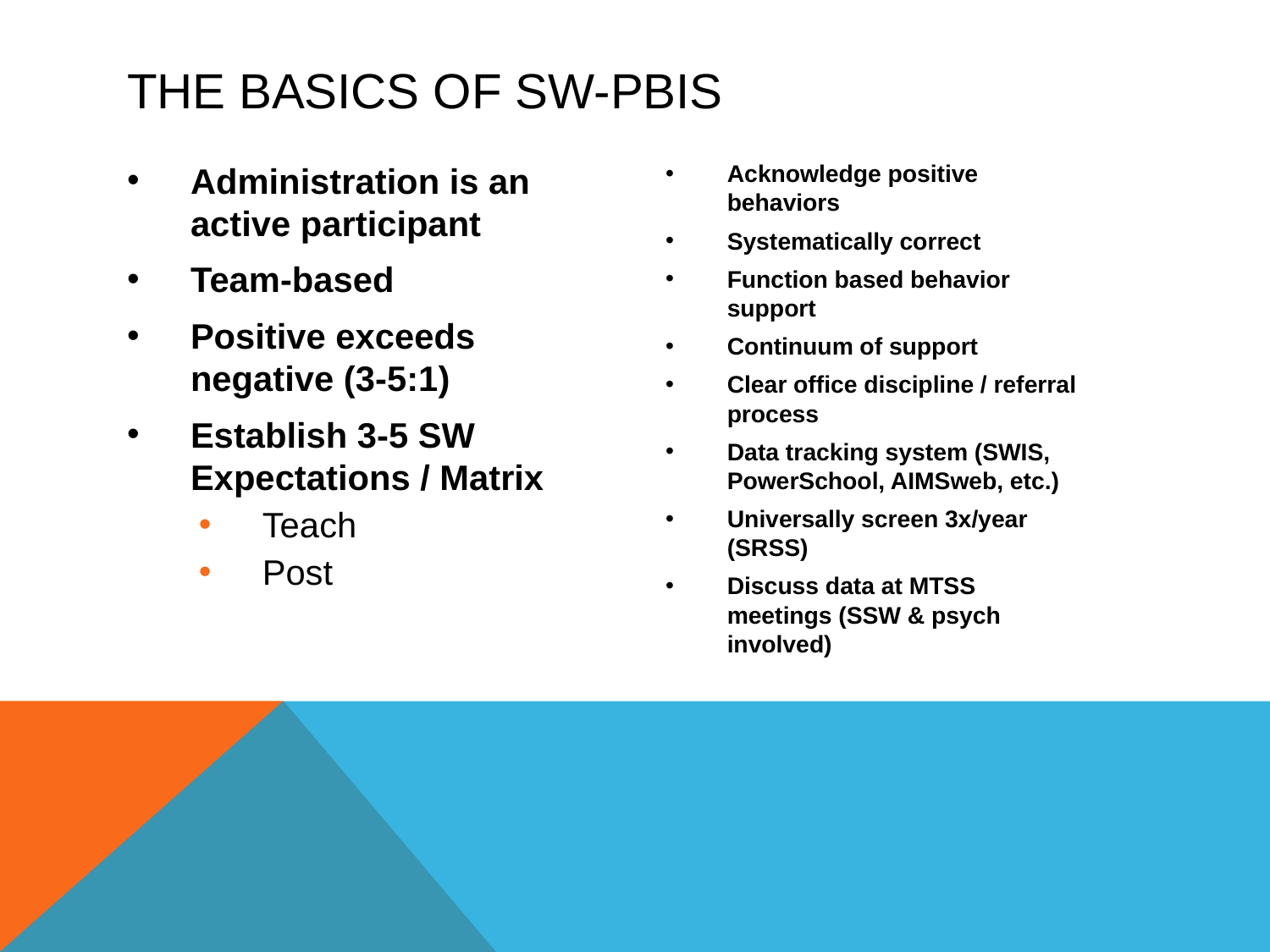

# The basics of SW-pbis
Administration is an active participant
Team-based
Positive exceeds negative (3-5:1)
Establish 3-5 SW Expectations / Matrix
Teach
Post
Acknowledge positive behaviors
Systematically correct
Function based behavior support
Continuum of support
Clear office discipline / referral process
Data tracking system (SWIS, PowerSchool, AIMSweb, etc.)
Universally screen 3x/year (SRSS)
Discuss data at MTSS meetings (SSW & psych involved)